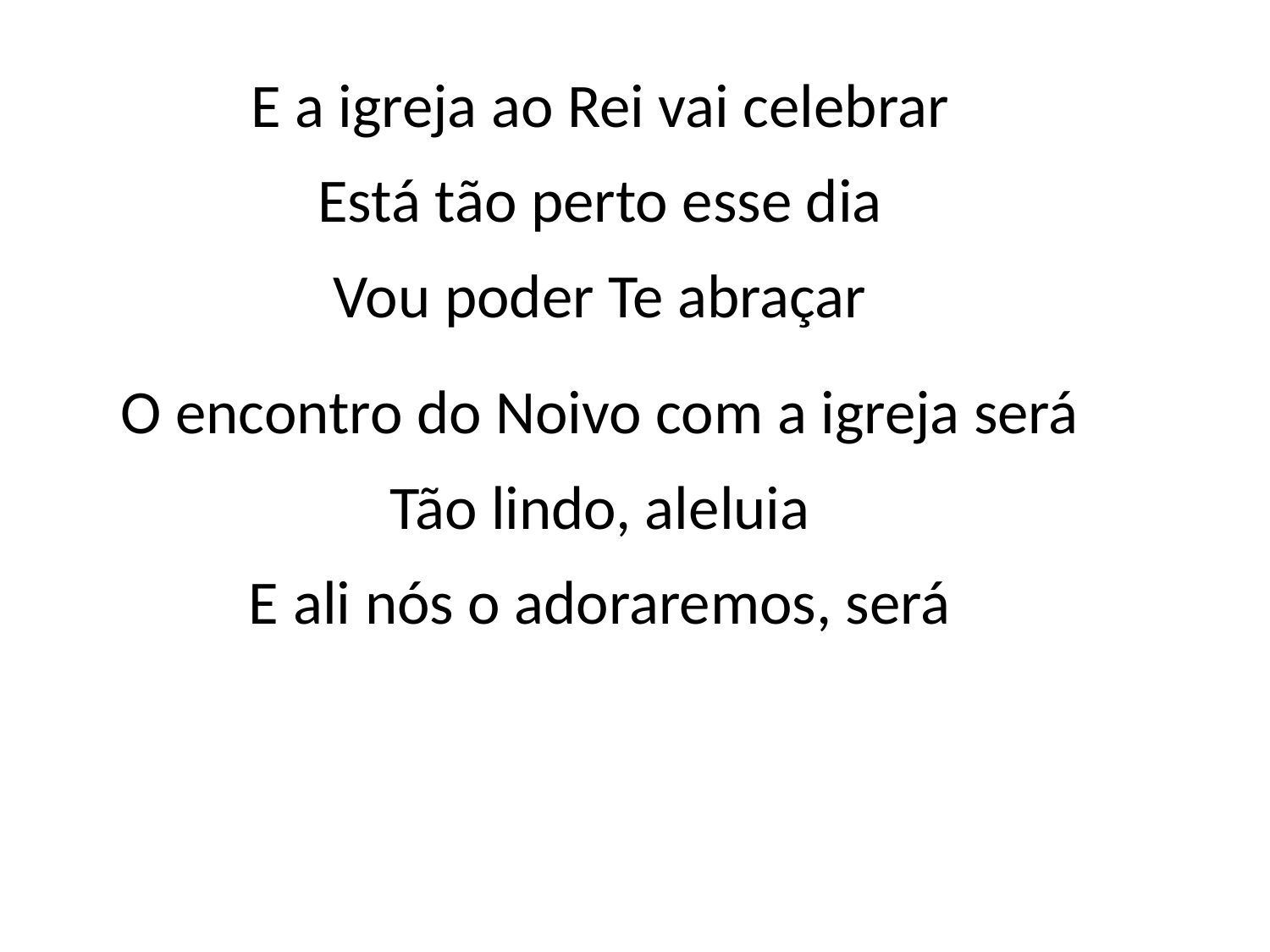

E a igreja ao Rei vai celebrar

Está tão perto esse dia

Vou poder Te abraçar

O encontro do Noivo com a igreja será

Tão lindo, aleluia

E ali nós o adoraremos, será
#